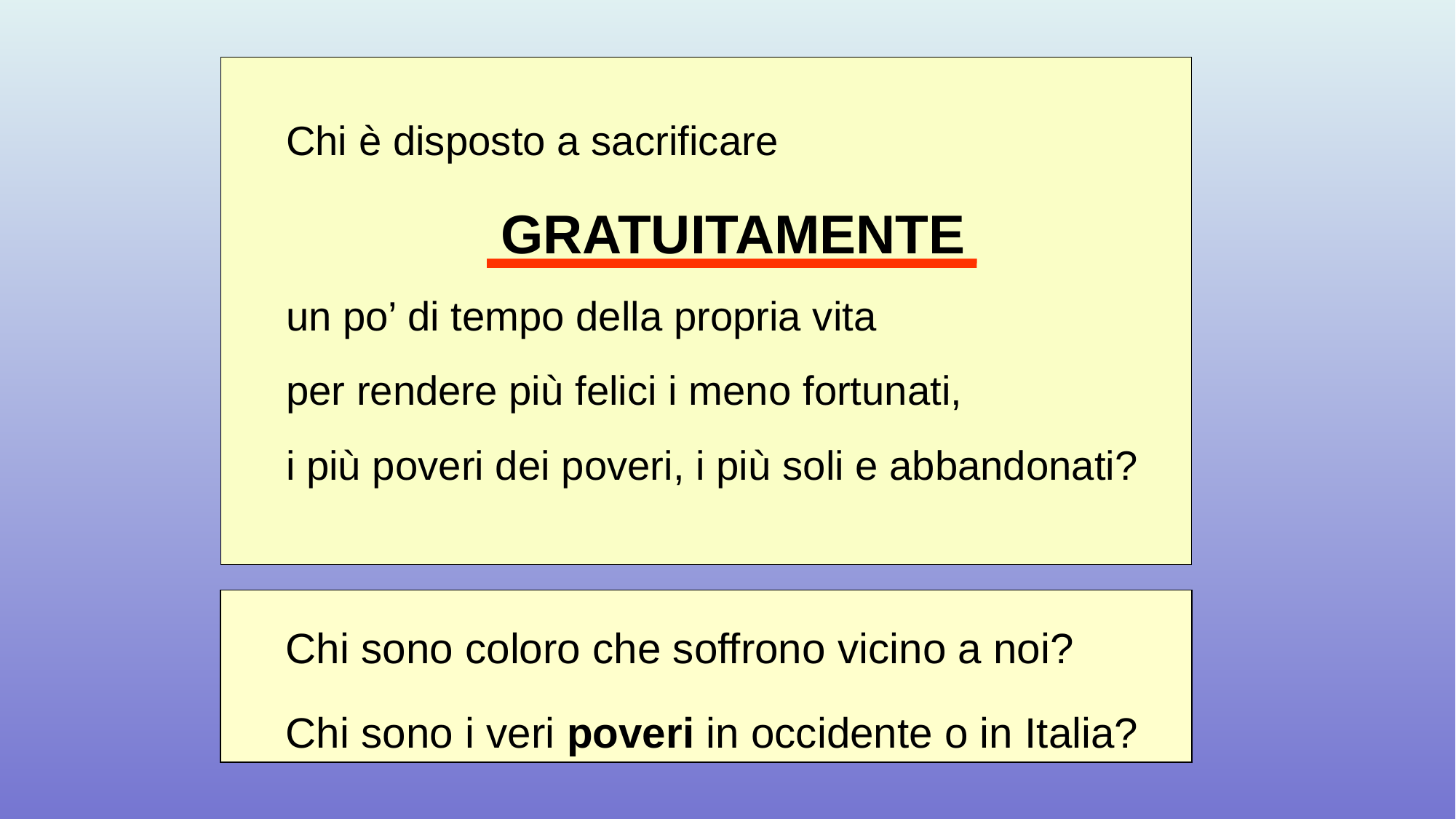

Chi è disposto a sacrificare
GRATUITAMENTE
un po’ di tempo della propria vita
per rendere più felici i meno fortunati,
i più poveri dei poveri, i più soli e abbandonati?

Chi sono coloro che soffrono vicino a noi?
Chi sono i veri poveri in occidente o in Italia?